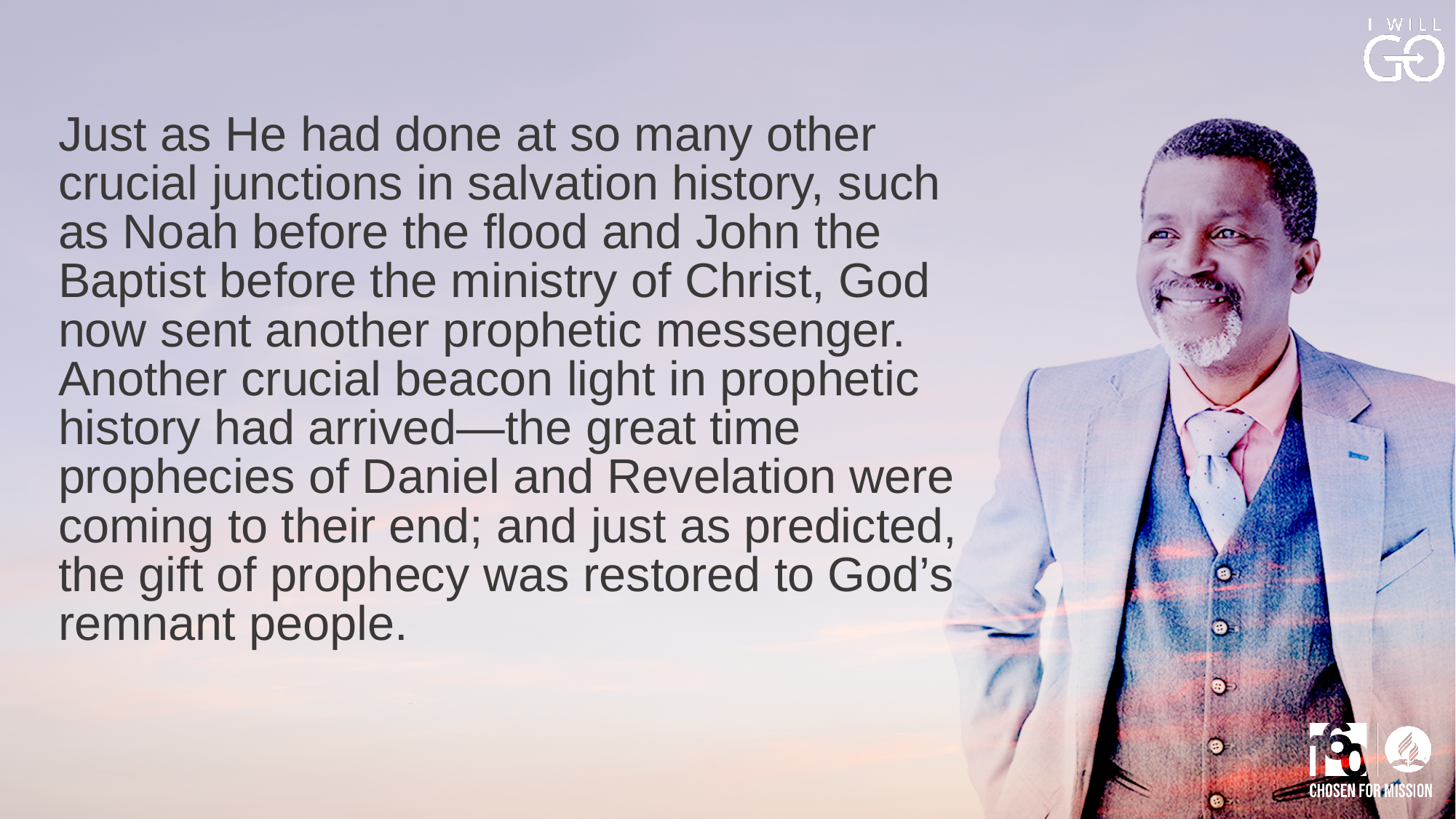

Just as He had done at so many other crucial junctions in salvation history, such as Noah before the flood and John the Baptist before the ministry of Christ, God now sent another prophetic messenger. Another crucial beacon light in prophetic history had arrived—the great time prophecies of Daniel and Revelation were coming to their end; and just as predicted, the gift of prophecy was restored to God’s remnant people.